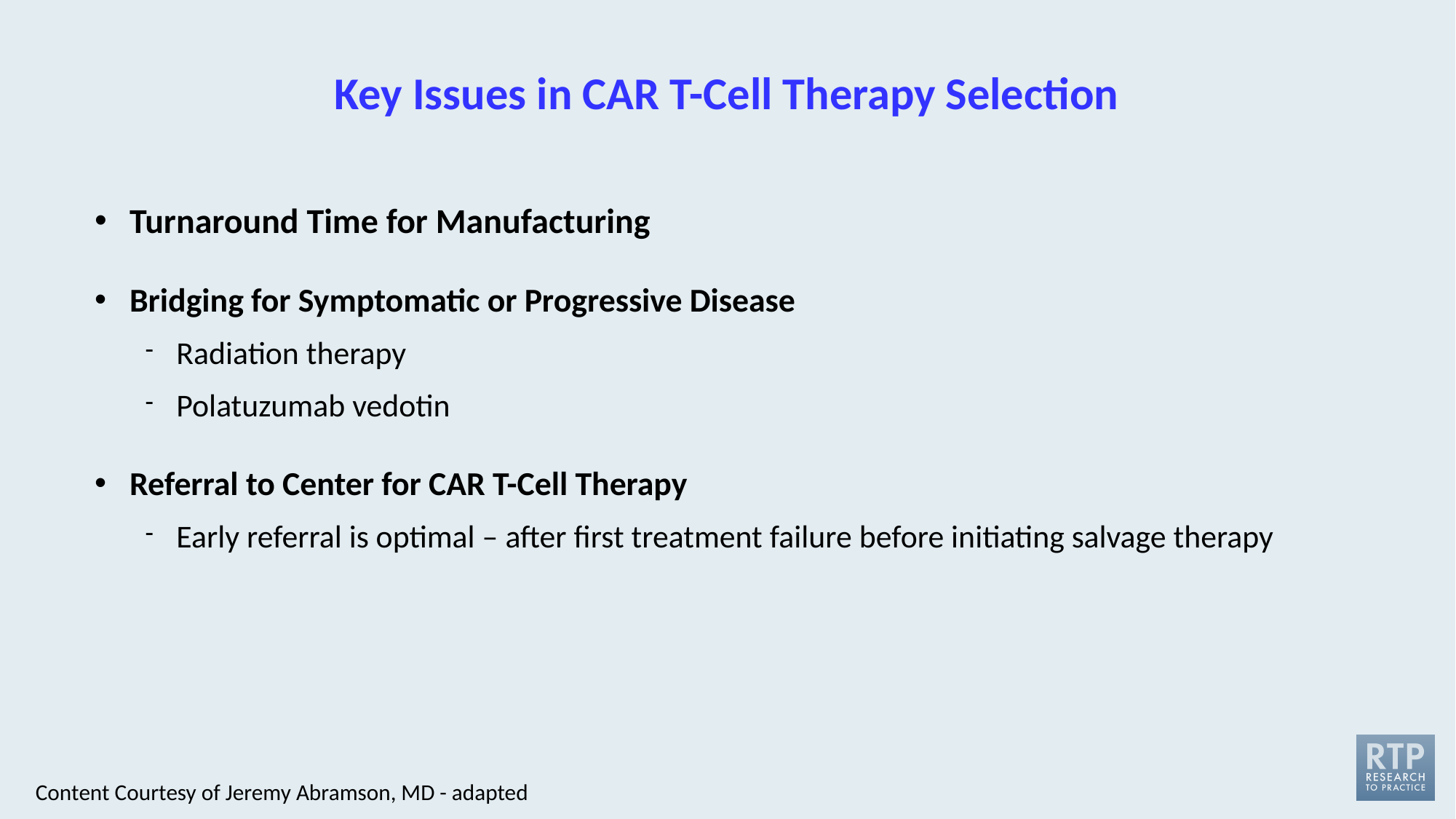

# Key Issues in CAR T-Cell Therapy Selection
Turnaround Time for Manufacturing
Bridging for Symptomatic or Progressive Disease
Radiation therapy
Polatuzumab vedotin
Referral to Center for CAR T-Cell Therapy
Early referral is optimal – after first treatment failure before initiating salvage therapy

Content Courtesy of Jeremy Abramson, MD - adapted